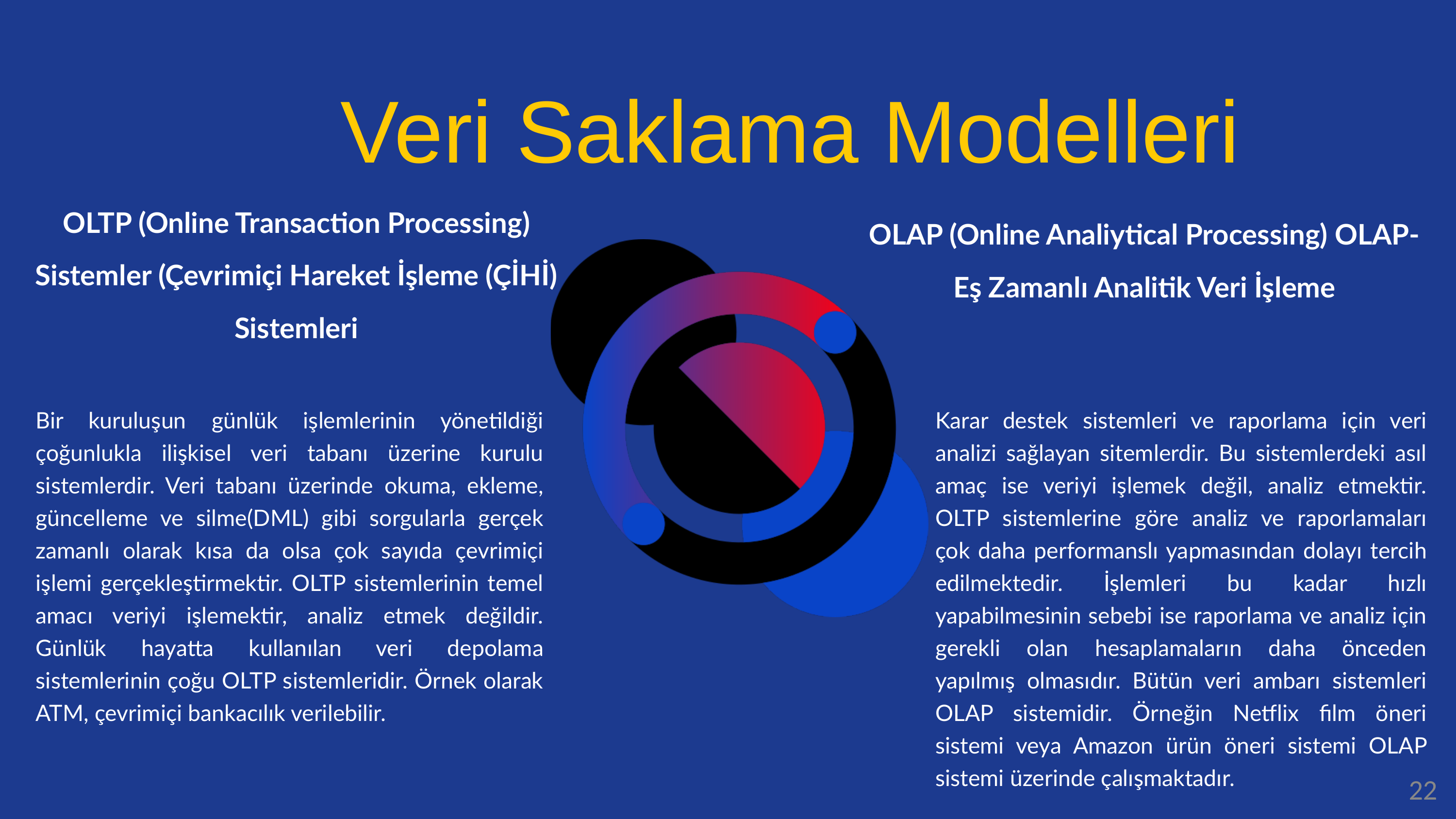

Veri Saklama Modelleri
OLTP (Online Transaction Processing) Sistemler (Çevrimiçi Hareket İşleme (ÇİHİ) Sistemleri
OLAP (Online Analiytical Processing) OLAP- Eş Zamanlı Analitik Veri İşleme

Bir kuruluşun günlük işlemlerinin yönetildiği çoğunlukla ilişkisel veri tabanı üzerine kurulu sistemlerdir. Veri tabanı üzerinde okuma, ekleme, güncelleme ve silme(DML) gibi sorgularla gerçek zamanlı olarak kısa da olsa çok sayıda çevrimiçi işlemi gerçekleştirmektir. OLTP sistemlerinin temel amacı veriyi işlemektir, analiz etmek değildir. Günlük hayatta kullanılan veri depolama sistemlerinin çoğu OLTP sistemleridir. Örnek olarak ATM, çevrimiçi bankacılık verilebilir.
Karar destek sistemleri ve raporlama için veri analizi sağlayan sitemlerdir. Bu sistemlerdeki asıl amaç ise veriyi işlemek değil, analiz etmektir. OLTP sistemlerine göre analiz ve raporlamaları çok daha performanslı yapmasından dolayı tercih edilmektedir. İşlemleri bu kadar hızlı yapabilmesinin sebebi ise raporlama ve analiz için gerekli olan hesaplamaların daha önceden yapılmış olmasıdır. Bütün veri ambarı sistemleri OLAP sistemidir. Örneğin Netflix film öneri sistemi veya Amazon ürün öneri sistemi OLAP sistemi üzerinde çalışmaktadır.
22